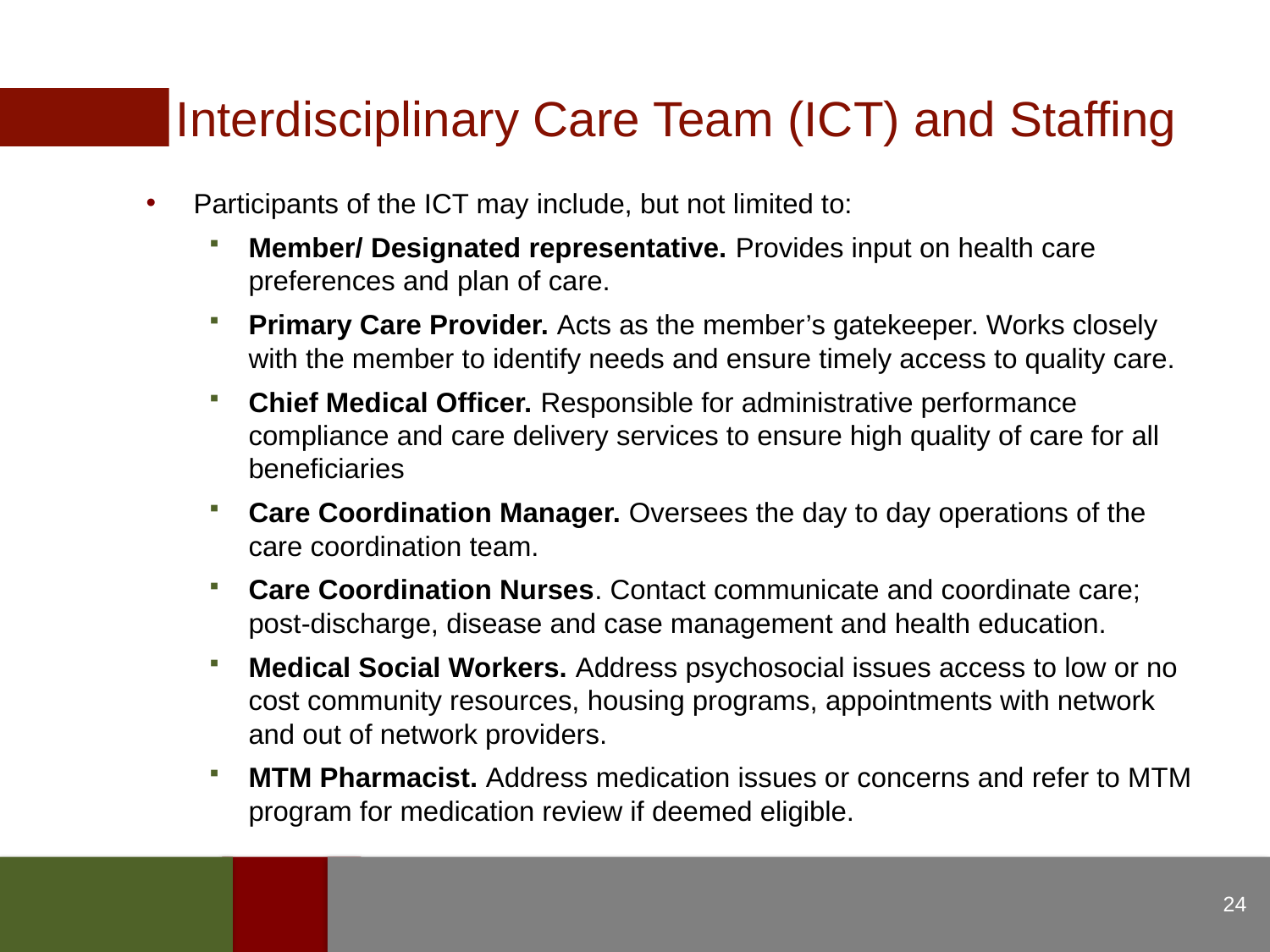

Interdisciplinary Care Team (ICT) and Staffing

Participants of the ICT may include, but not limited to:
Member/ Designated representative. Provides input on health care preferences and plan of care.
Primary Care Provider. Acts as the member’s gatekeeper. Works closely with the member to identify needs and ensure timely access to quality care.
Chief Medical Officer. Responsible for administrative performance compliance and care delivery services to ensure high quality of care for all beneficiaries
Care Coordination Manager. Oversees the day to day operations of the care coordination team.
Care Coordination Nurses. Contact communicate and coordinate care; post-discharge, disease and case management and health education.
Medical Social Workers. Address psychosocial issues access to low or no cost community resources, housing programs, appointments with network and out of network providers.
MTM Pharmacist. Address medication issues or concerns and refer to MTM program for medication review if deemed eligible.
24